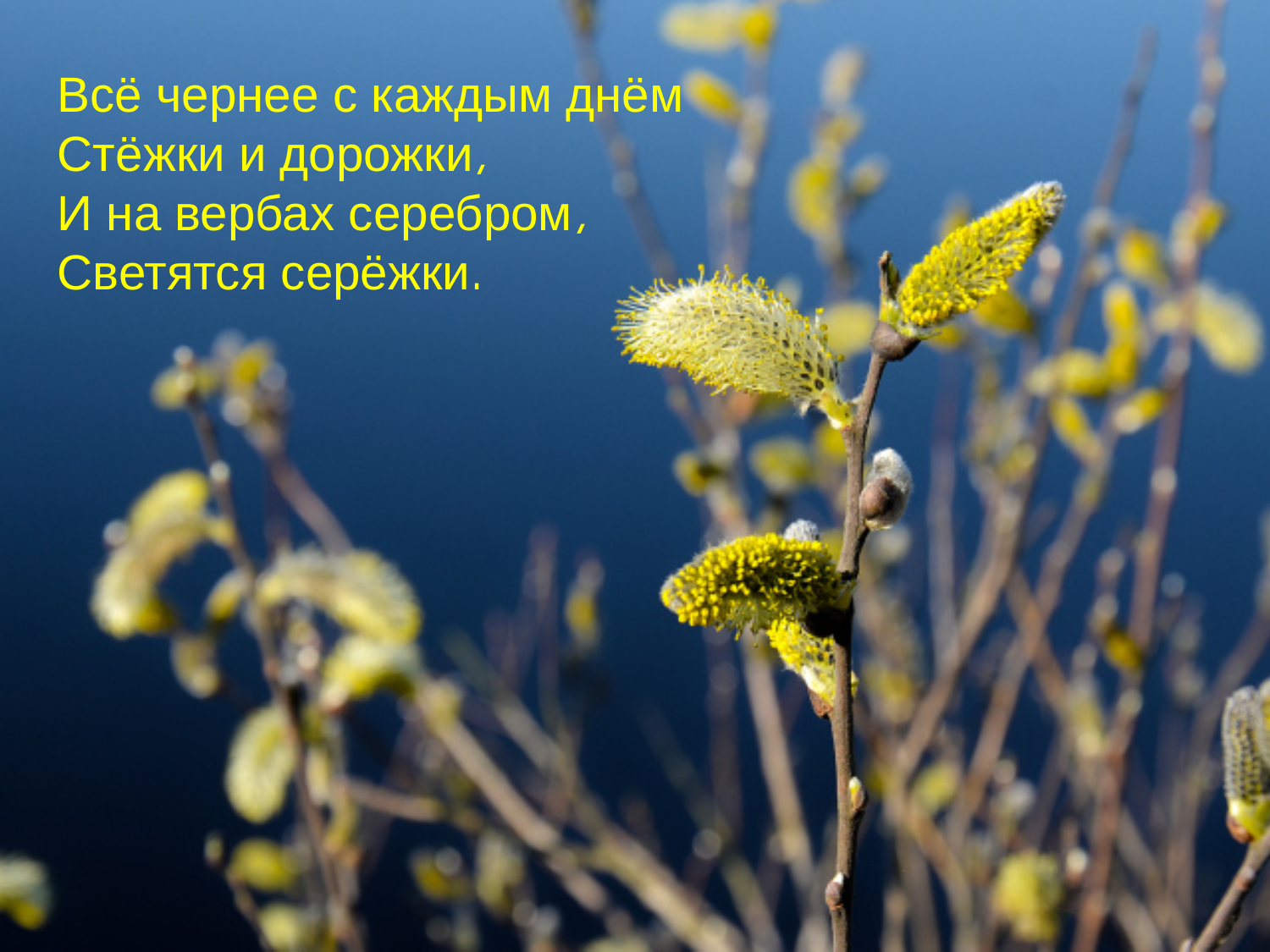

Всё чернее с каждым днём
Стёжки и дорожки,
И на вербах серебром,
Светятся серёжки.